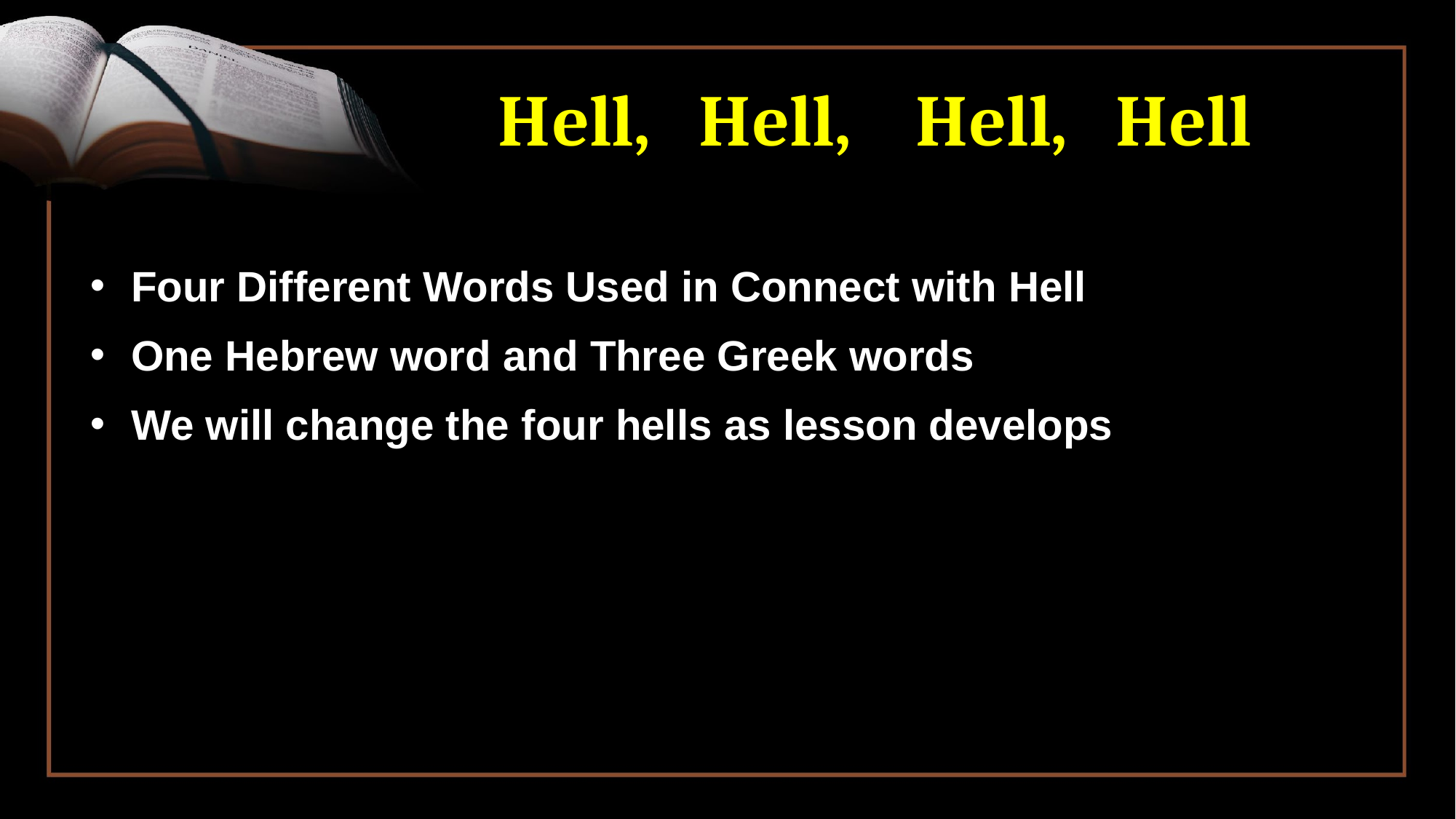

# Hell,   Hell,    Hell,   Hell

Four Different Words Used in Connect with Hell
One Hebrew word and Three Greek words
We will change the four hells as lesson develops